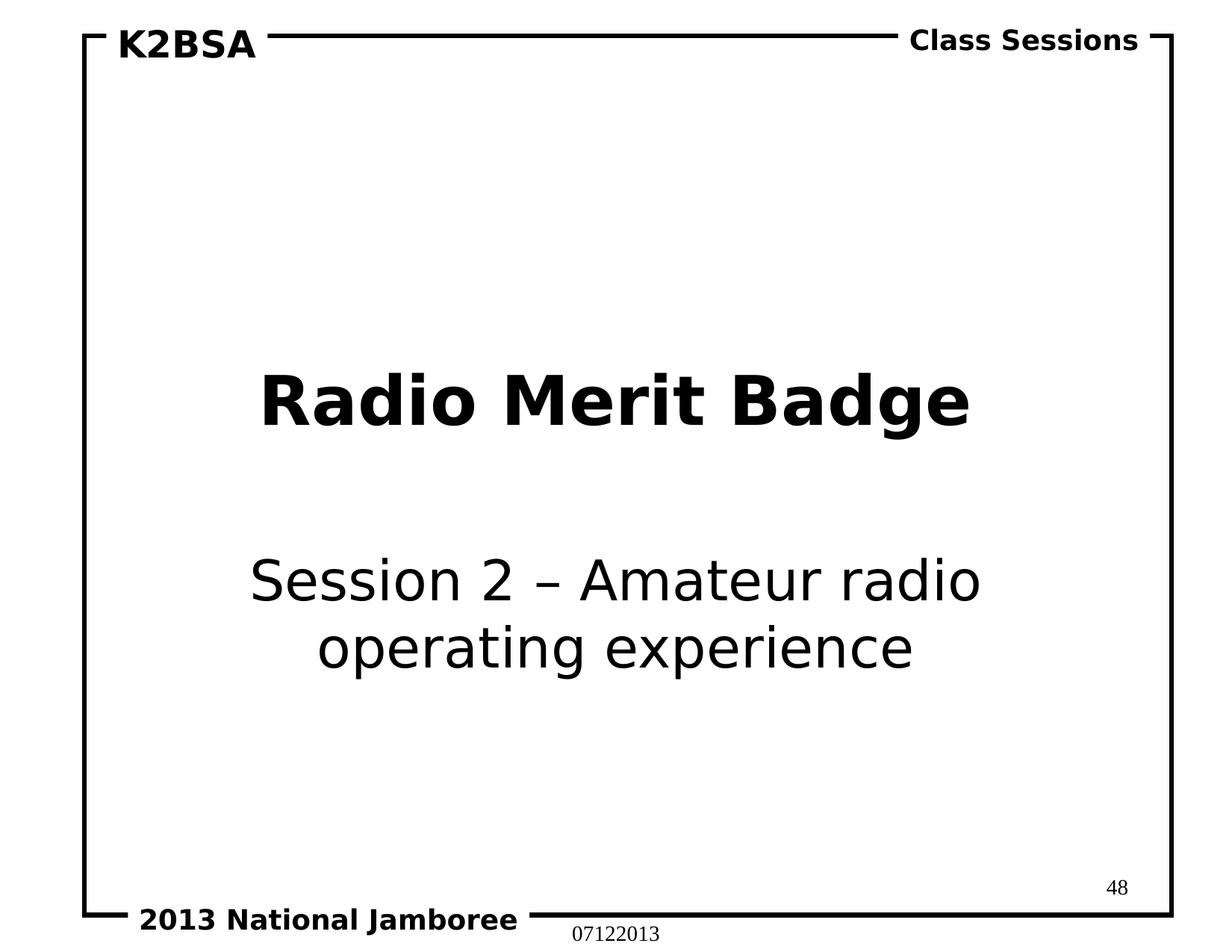

K2BSA
Class Sessions

# Radio Merit Badge
Session 2 – Amateur radio operating experience
48
2013 National Jamboree
07122013